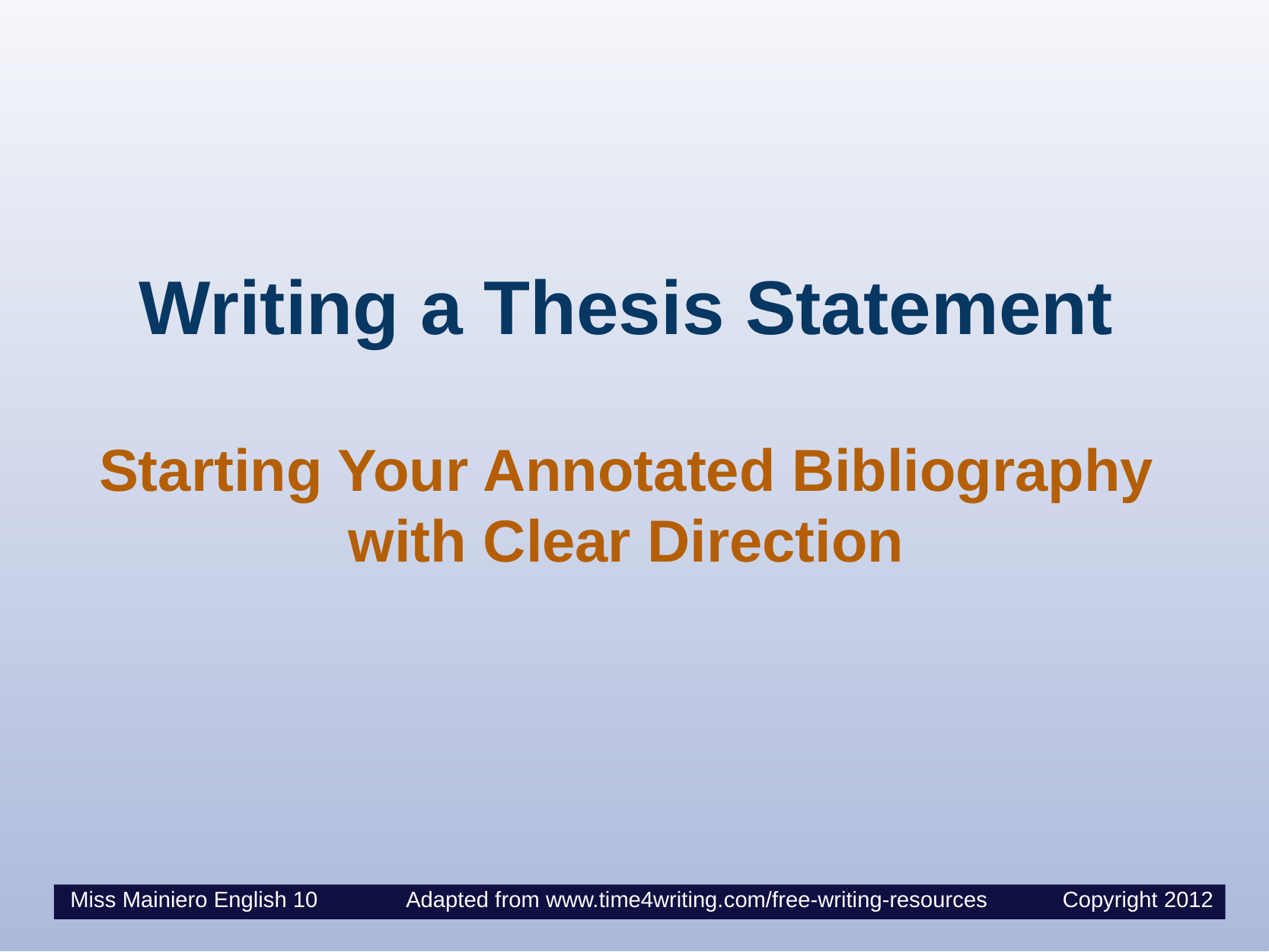

# Writing a Thesis Statement

Starting Your Annotated Bibliography with Clear Direction

 Miss Mainiero English 10	Adapted from www.time4writing.com/free-writing-resources            Copyright 2012